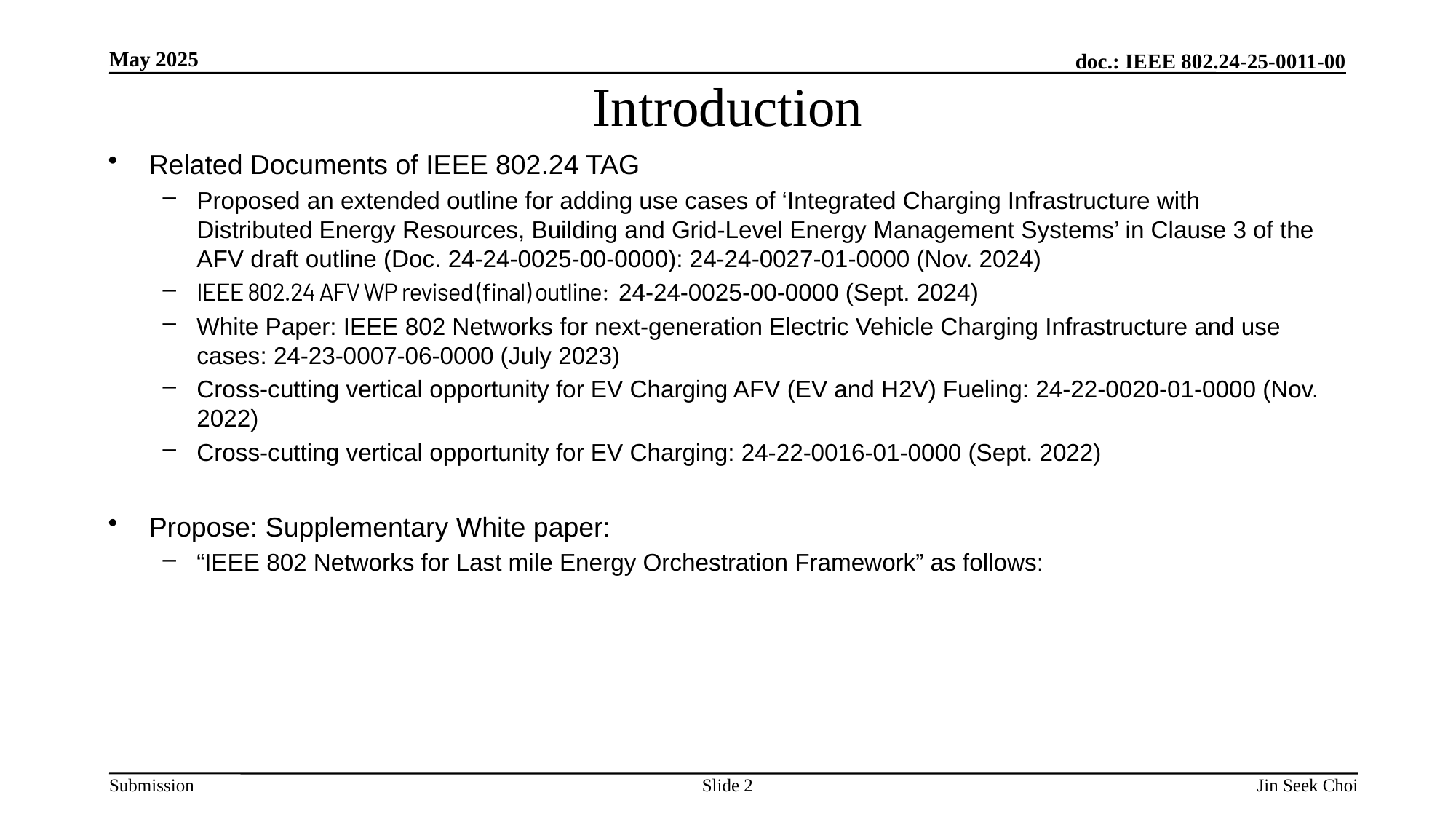

# Introduction
Related Documents of IEEE 802.24 TAG
Proposed an extended outline for adding use cases of ‘Integrated Charging Infrastructure with Distributed Energy Resources, Building and Grid-Level Energy Management Systems’ in Clause 3 of the AFV draft outline (Doc. 24-24-0025-00-0000): 24-24-0027-01-0000 (Nov. 2024)
IEEE 802.24 AFV WP revised (final) outline:  24-24-0025-00-0000 (Sept. 2024)
White Paper: IEEE 802 Networks for next-generation Electric Vehicle Charging Infrastructure and use cases: 24-23-0007-06-0000 (July 2023)
Cross-cutting vertical opportunity for EV Charging AFV (EV and H2V) Fueling: 24-22-0020-01-0000 (Nov. 2022)
Cross-cutting vertical opportunity for EV Charging: 24-22-0016-01-0000 (Sept. 2022)

Propose: Supplementary White paper:
“IEEE 802 Networks for Last mile Energy Orchestration Framework” as follows:

Slide 2
Jin Seek Choi